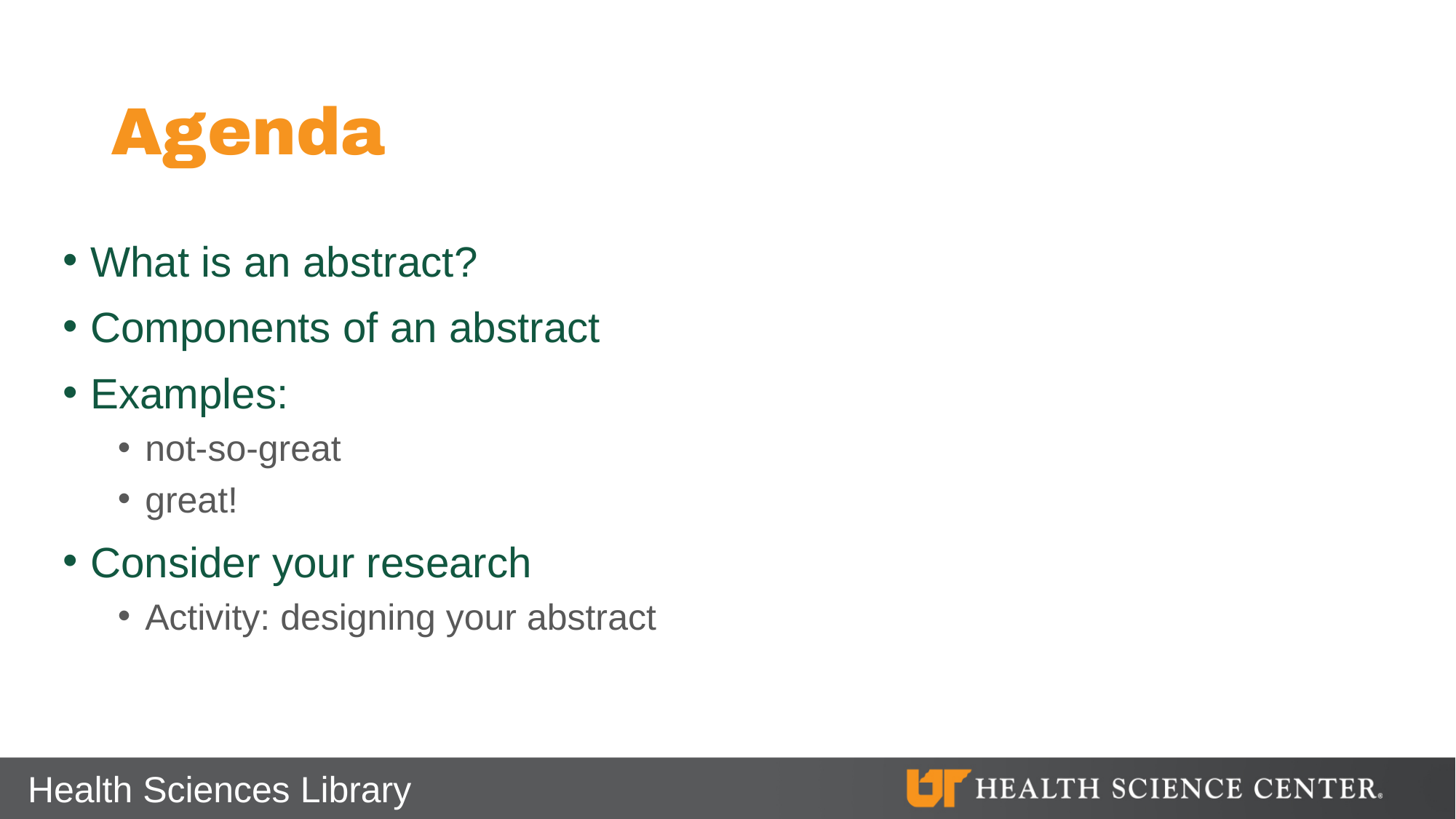

# Agenda
What is an abstract?
Components of an abstract
Examples:
not-so-great
great!
Consider your research
Activity: designing your abstract